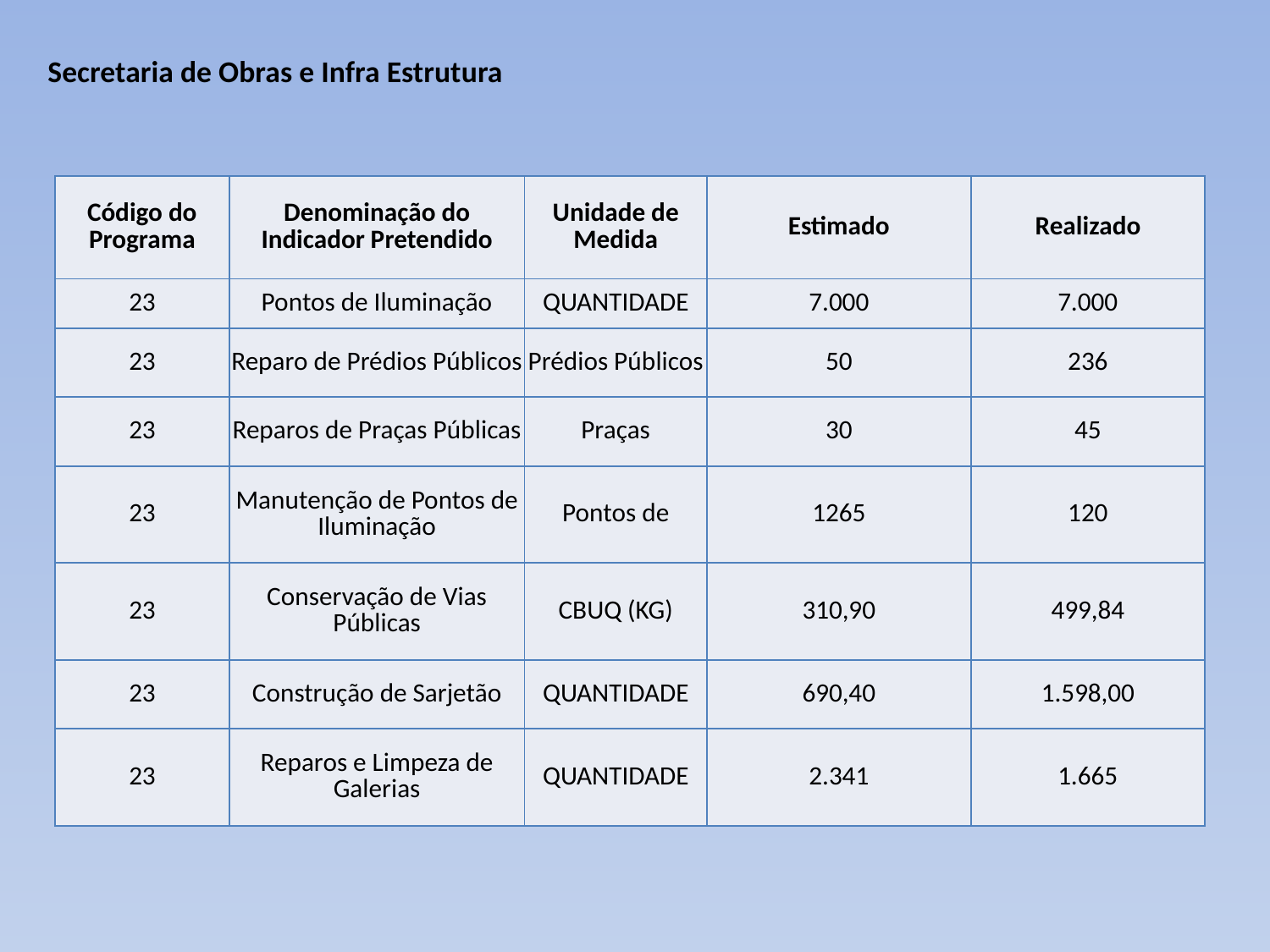

# Secretaria de Obras e Infra Estrutura
| Código do Programa | Denominação do Indicador Pretendido | Unidade de Medida | Estimado | Realizado |
| --- | --- | --- | --- | --- |
| 23 | Pontos de Iluminação | QUANTIDADE | 7.000 | 7.000 |
| 23 | Reparo de Prédios Públicos | Prédios Públicos | 50 | 236 |
| 23 | Reparos de Praças Públicas | Praças | 30 | 45 |
| 23 | Manutenção de Pontos de Iluminação | Pontos de | 1265 | 120 |
| 23 | Conservação de Vias Públicas | CBUQ (KG) | 310,90 | 499,84 |
| 23 | Construção de Sarjetão | QUANTIDADE | 690,40 | 1.598,00 |
| 23 | Reparos e Limpeza de Galerias | QUANTIDADE | 2.341 | 1.665 |